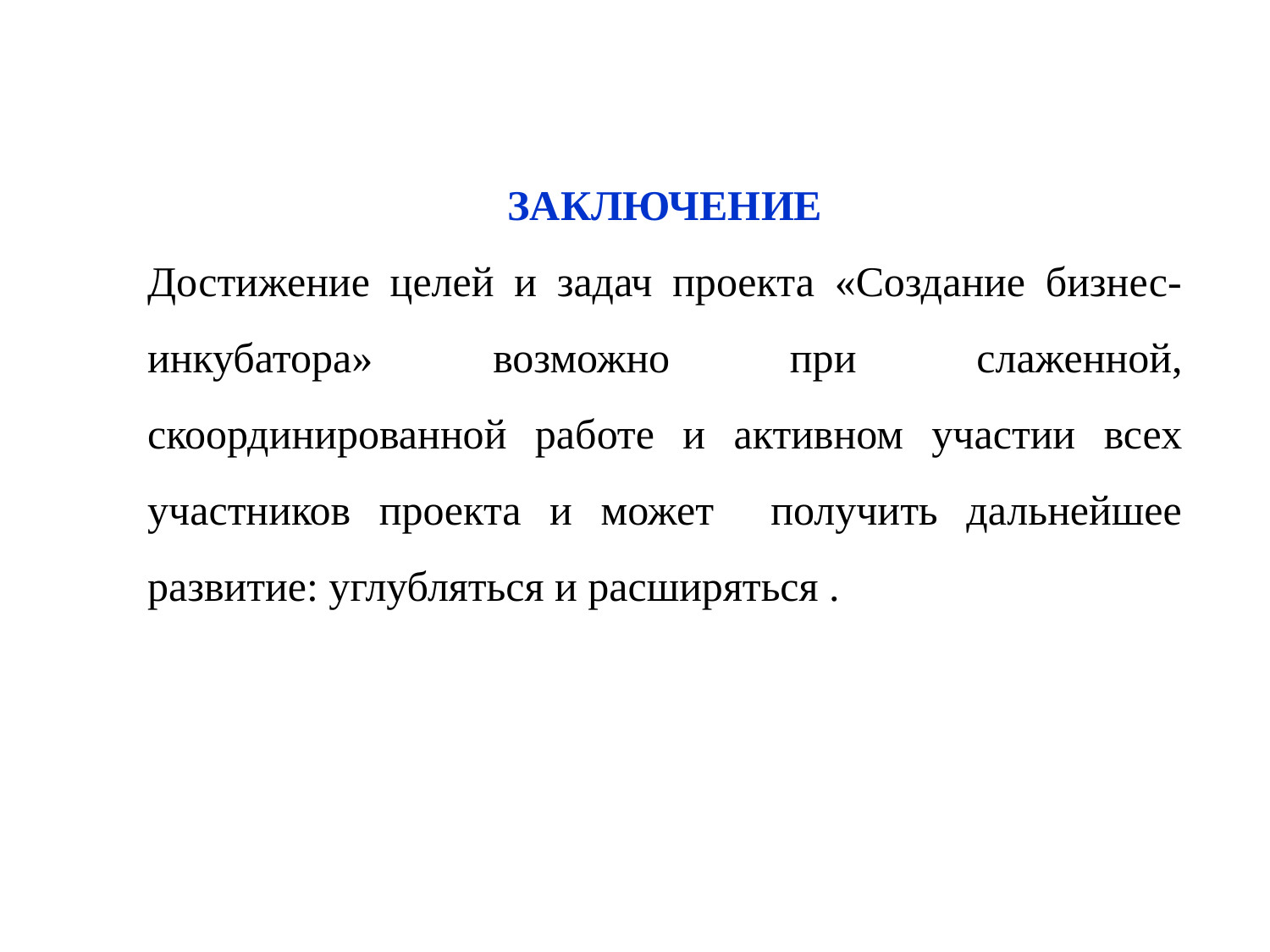

ЗАКЛЮЧЕНИЕ
Достижение целей и задач проекта «Создание бизнес-инкубатора» возможно при слаженной, скоординированной работе и активном участии всех участников проекта и может  получить дальнейшее развитие: углубляться и расширяться .